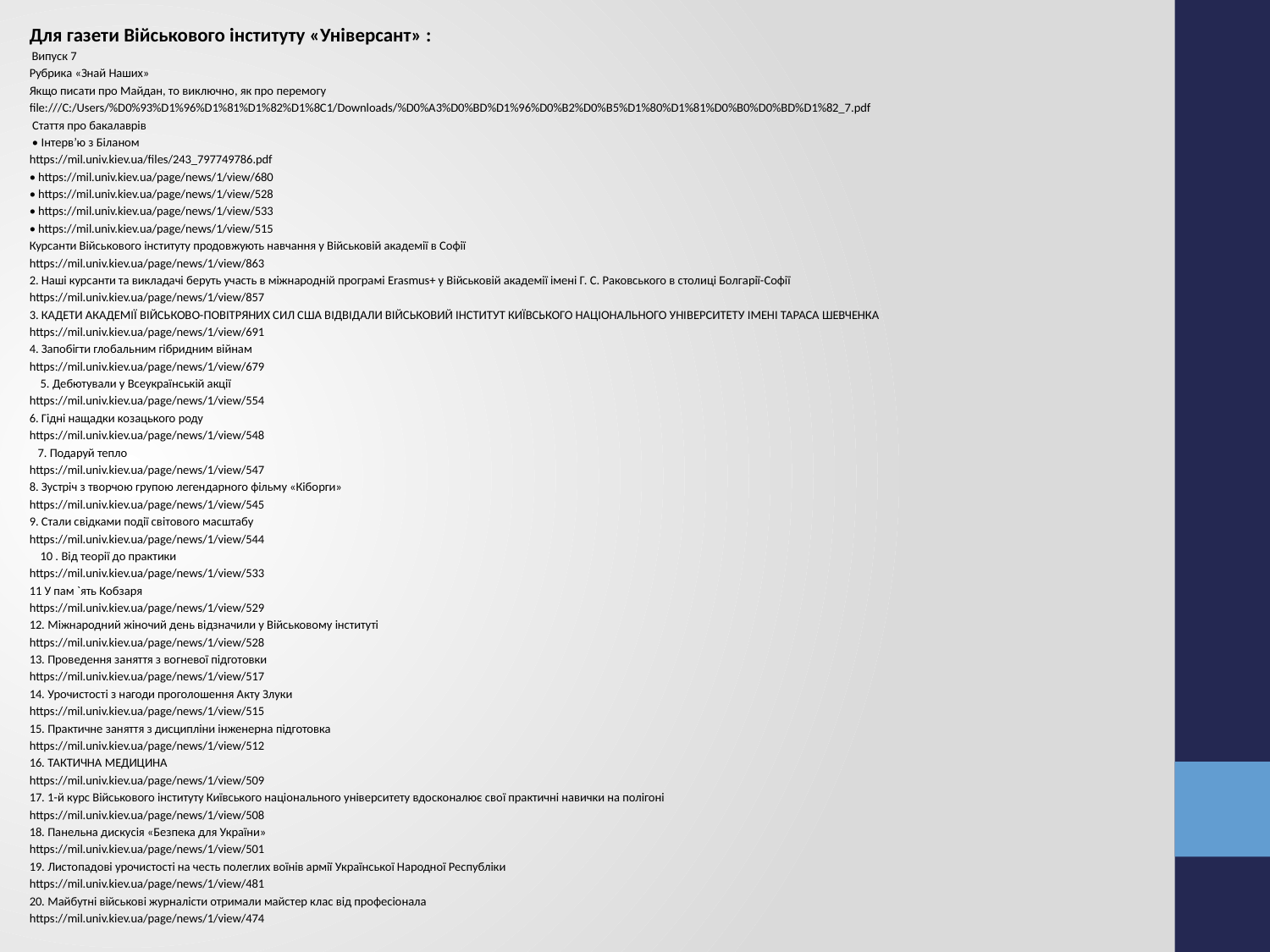

Для газети Військового інституту «Універсант» :
 Випуск 7
Рубрика «Знай Наших»
Якщо писати про Майдан, то виключно, як про перемогу
file:///C:/Users/%D0%93%D1%96%D1%81%D1%82%D1%8C1/Downloads/%D0%A3%D0%BD%D1%96%D0%B2%D0%B5%D1%80%D1%81%D0%B0%D0%BD%D1%82_7.pdf
 Стаття про бакалаврів
 • Інтерв’ю з Біланом
https://mil.univ.kiev.ua/files/243_797749786.pdf
• https://mil.univ.kiev.ua/page/news/1/view/680
• https://mil.univ.kiev.ua/page/news/1/view/528
• https://mil.univ.kiev.ua/page/news/1/view/533
• https://mil.univ.kiev.ua/page/news/1/view/515
Курсанти Військового інституту продовжують навчання у Військовій академії в Софії
https://mil.univ.kiev.ua/page/news/1/view/863
2. Наші курсанти та викладачі беруть участь в міжнародній програмі Erasmus+ у Військовій академії імені Г. С. Раковського в столиці Болгарії-Софії
https://mil.univ.kiev.ua/page/news/1/view/857
3. КАДЕТИ АКАДЕМІЇ ВІЙСЬКОВО-ПОВІТРЯНИХ СИЛ США ВІДВІДАЛИ ВІЙСЬКОВИЙ ІНСТИТУТ КИЇВСЬКОГО НАЦІОНАЛЬНОГО УНІВЕРСИТЕТУ ІМЕНІ ТАРАСА ШЕВЧЕНКА
https://mil.univ.kiev.ua/page/news/1/view/691
4. Запобігти глобальним гібридним війнам
https://mil.univ.kiev.ua/page/news/1/view/679
    5. Дебютували у Всеукраїнській акції
https://mil.univ.kiev.ua/page/news/1/view/554
6. Гідні нащадки козацького роду
https://mil.univ.kiev.ua/page/news/1/view/548
   7. Подаруй тепло
https://mil.univ.kiev.ua/page/news/1/view/547
8. Зустріч з творчою групою легендарного фільму «Кіборги»
https://mil.univ.kiev.ua/page/news/1/view/545
9. Стали свідками події світового масштабу
https://mil.univ.kiev.ua/page/news/1/view/544
    10 . Від теорії до практики
https://mil.univ.kiev.ua/page/news/1/view/533
11 У пам `ять Кобзаря
https://mil.univ.kiev.ua/page/news/1/view/529
12. Міжнародний жіночий день відзначили у Військовому інституті
https://mil.univ.kiev.ua/page/news/1/view/528
13. Проведення заняття з вогневої підготовки
https://mil.univ.kiev.ua/page/news/1/view/517
14. Урочистості з нагоди проголошення Акту Злуки
https://mil.univ.kiev.ua/page/news/1/view/515
15. Практичне заняття з дисципліни інженерна підготовка
https://mil.univ.kiev.ua/page/news/1/view/512
16. ТАКТИЧНА МЕДИЦИНА
https://mil.univ.kiev.ua/page/news/1/view/509
17. 1-й курс Військового інституту Київського національного університету вдосконалює свої практичні навички на полігоні
https://mil.univ.kiev.ua/page/news/1/view/508
18. Панельна дискусія «Безпека для України»
https://mil.univ.kiev.ua/page/news/1/view/501
19. Листопадові урочистості на честь полеглих воїнів армії Української Народної Республіки
https://mil.univ.kiev.ua/page/news/1/view/481
20. Майбутні військові журналісти отримали майстер клас від професіонала
https://mil.univ.kiev.ua/page/news/1/view/474